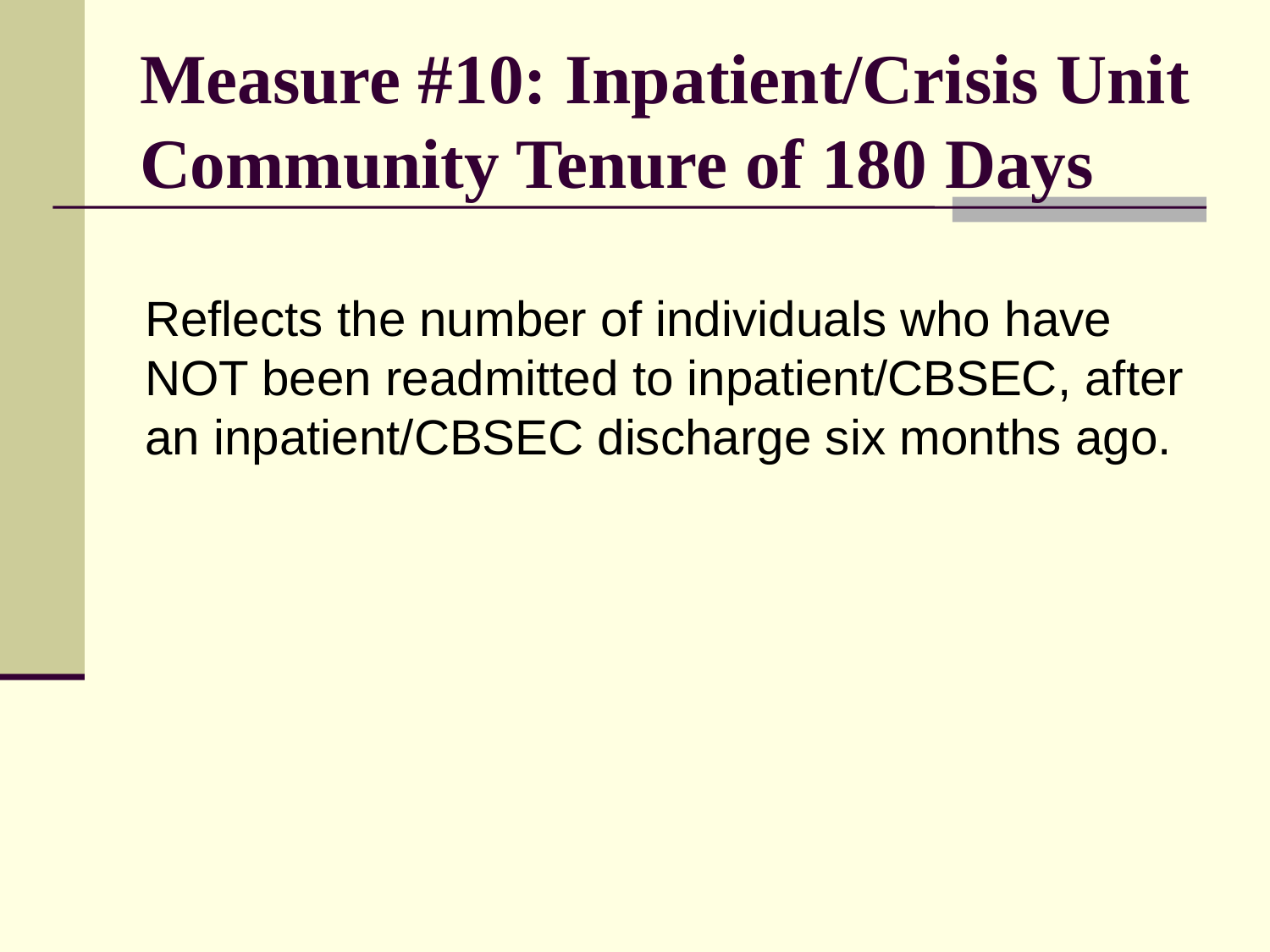

# Measure #10: Inpatient/Crisis Unit Community Tenure of 180 Days

	Reflects the number of individuals who have NOT been readmitted to inpatient/CBSEC, after an inpatient/CBSEC discharge six months ago.